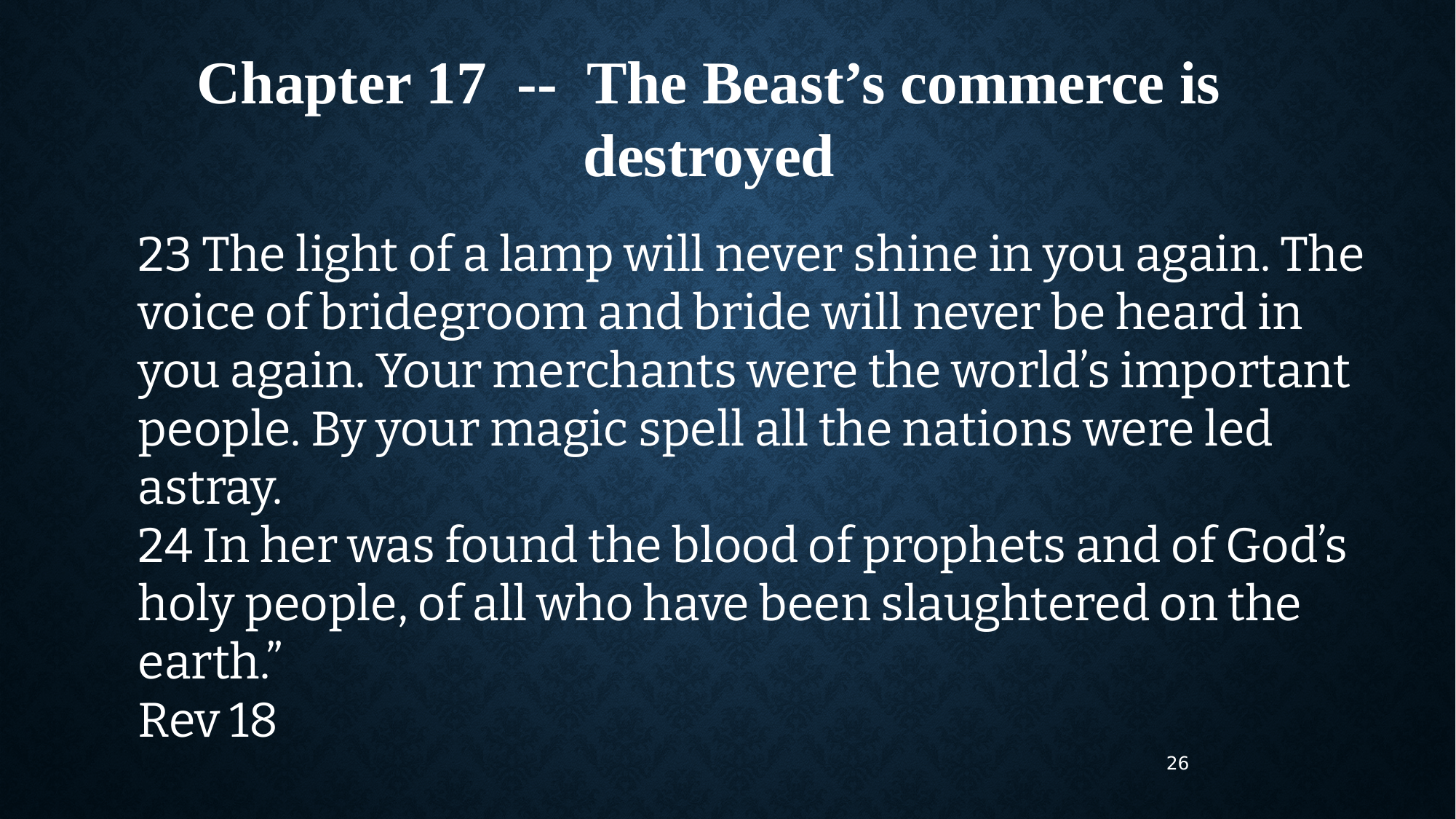

Chapter 17  --  The Beast’s commerce is destroyed
23 The light of a lamp will never shine in you again. The voice of bridegroom and bride will never be heard in you again. Your merchants were the world’s important people. By your magic spell all the nations were led astray.
24 In her was found the blood of prophets and of God’s holy people, of all who have been slaughtered on the earth.”
Rev 18

26